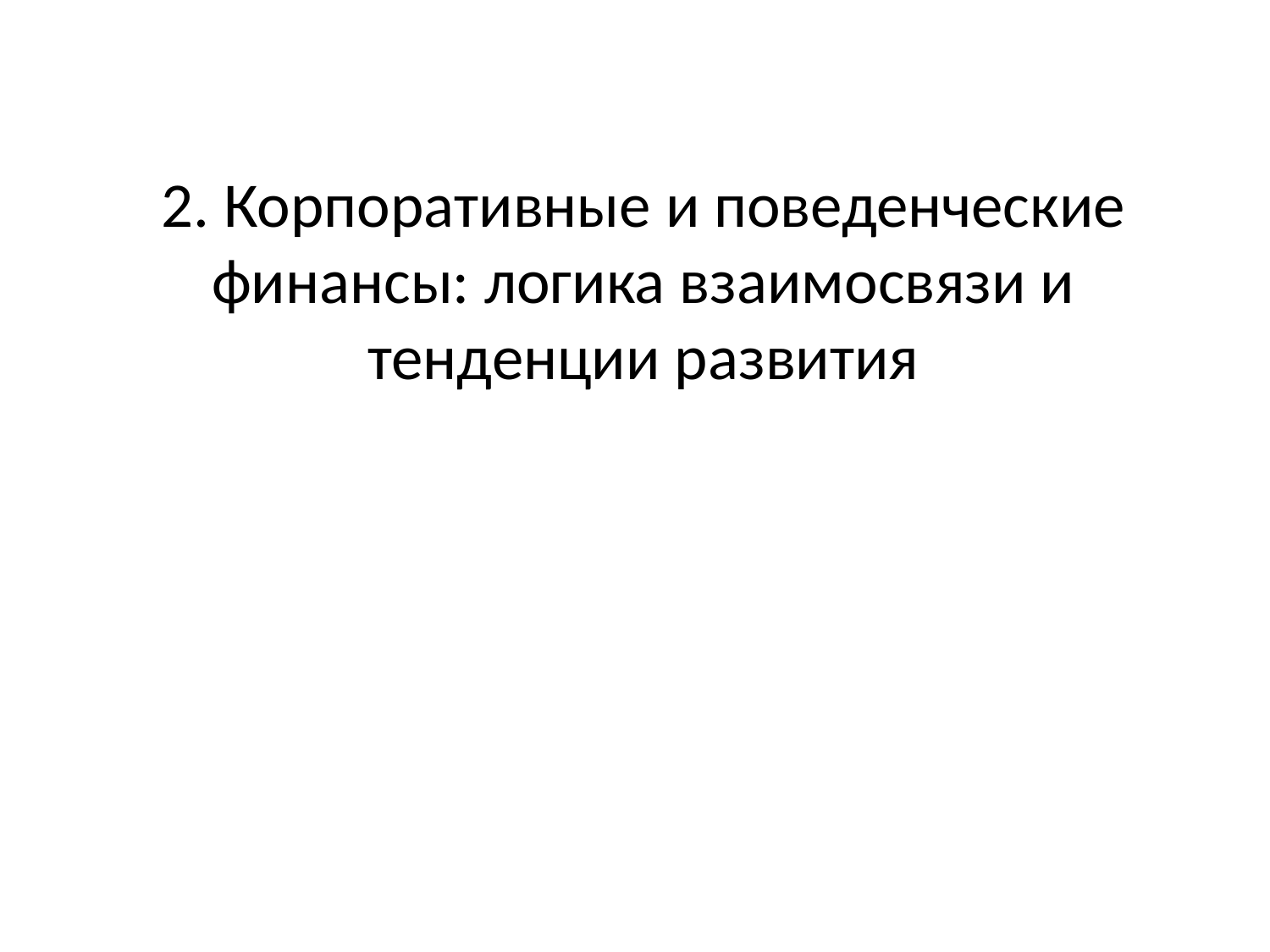

2. Корпоративные и поведенческие финансы: логика взаимосвязи и тенденции развития